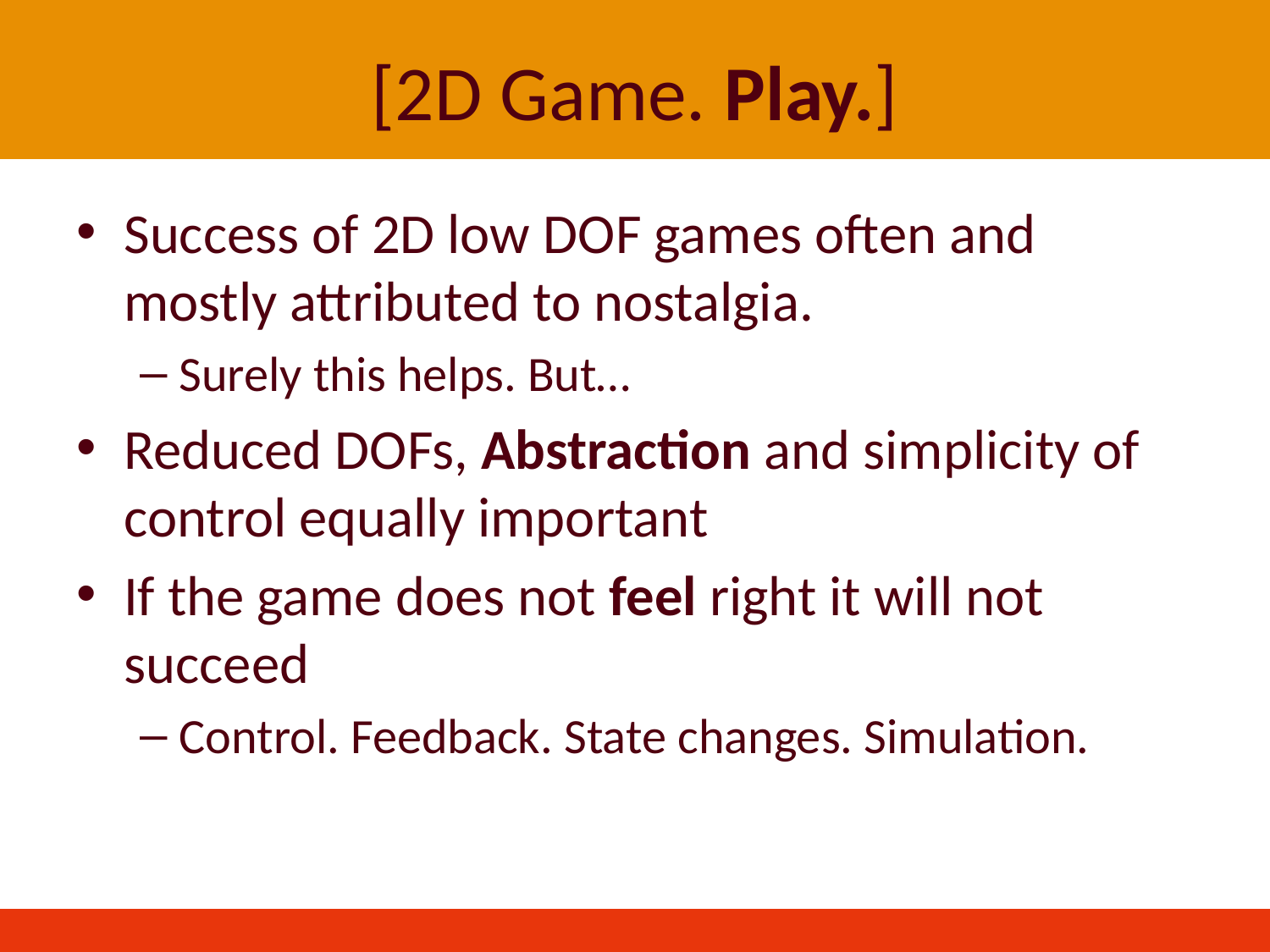

# [2D Game. Play.]
Success of 2D low DOF games often and mostly attributed to nostalgia.
Surely this helps. But…
Reduced DOFs, Abstraction and simplicity of control equally important
If the game does not feel right it will not succeed
Control. Feedback. State changes. Simulation.